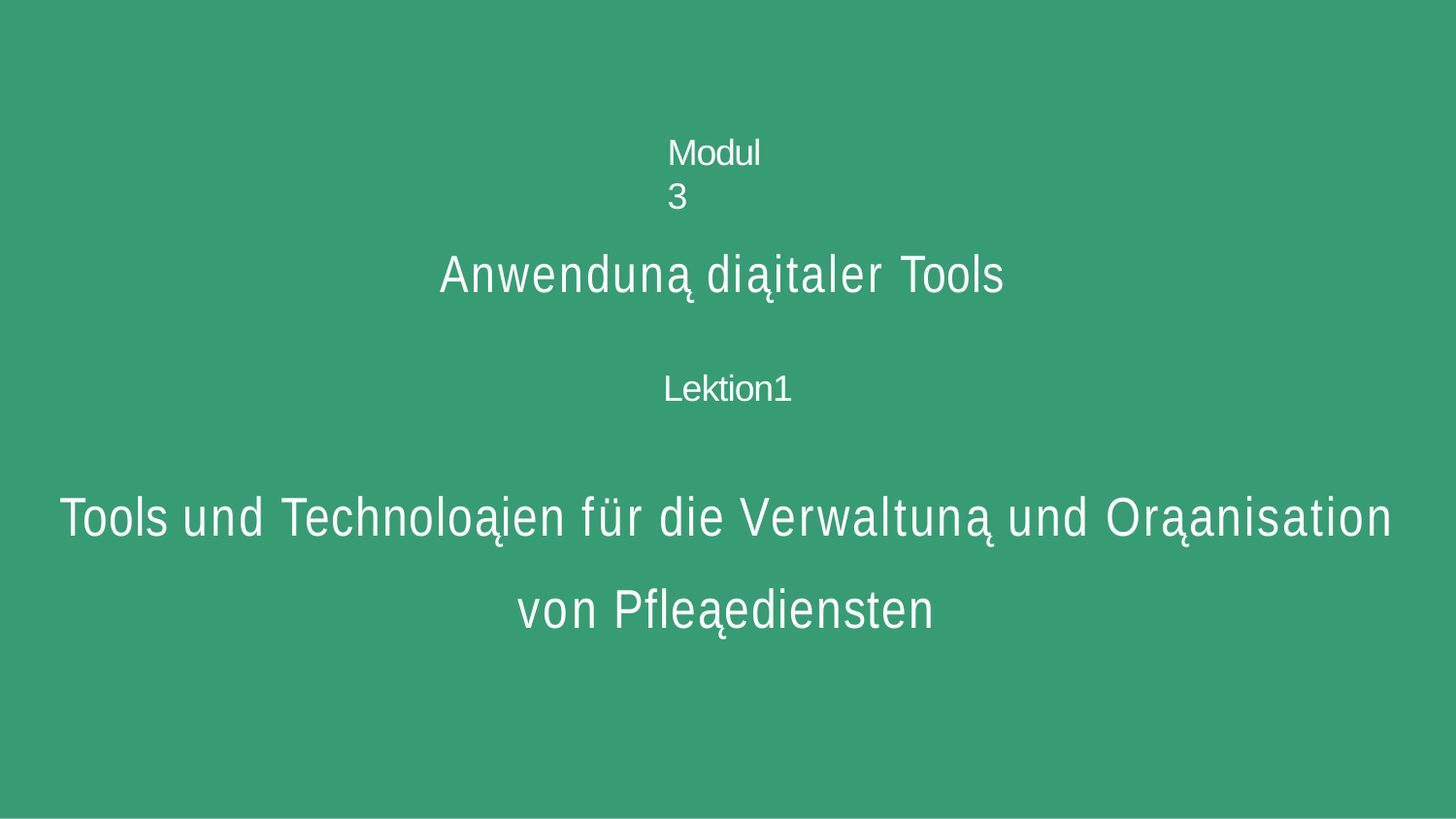

Modul 3
# Anwenduną diąitaler Tools
Lektion1
Tools und Technoloąien für die Verwaltuną und Orąanisation
von Pfleąediensten